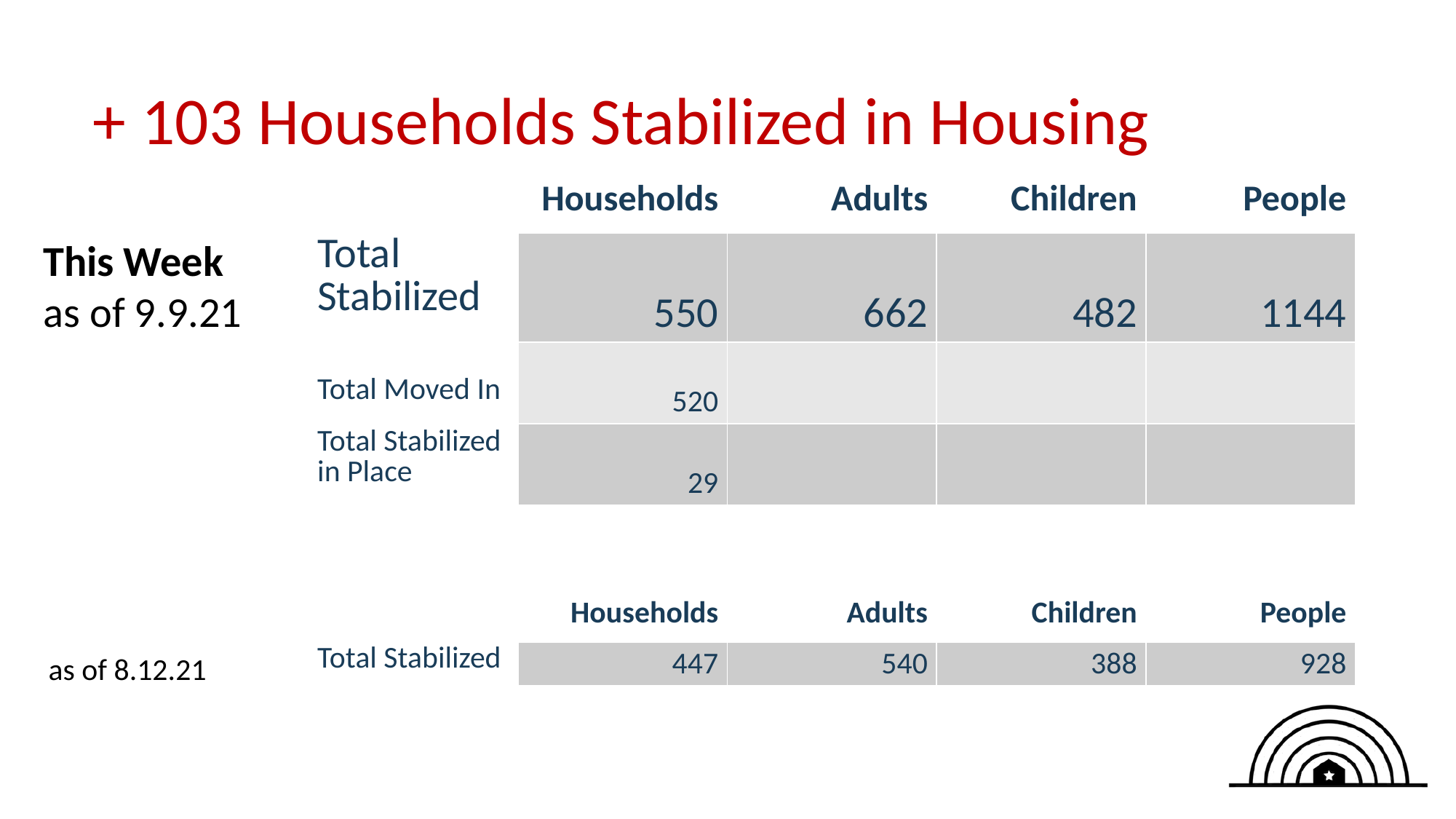

# + 103 Households Stabilized in Housing
|  | Households | Adults | Children | People |
| --- | --- | --- | --- | --- |
| Total Stabilized | 550 | 662 | 482 | 1144 |
| Total Moved In | 520 |  |  |  |
| Total Stabilized in Place | 29 |  |  |  |
This Week
as of 9.9.21
|  | Households | Adults | Children | People |
| --- | --- | --- | --- | --- |
| Total Stabilized | 447 | 540 | 388 | 928 |
as of 8.12.21